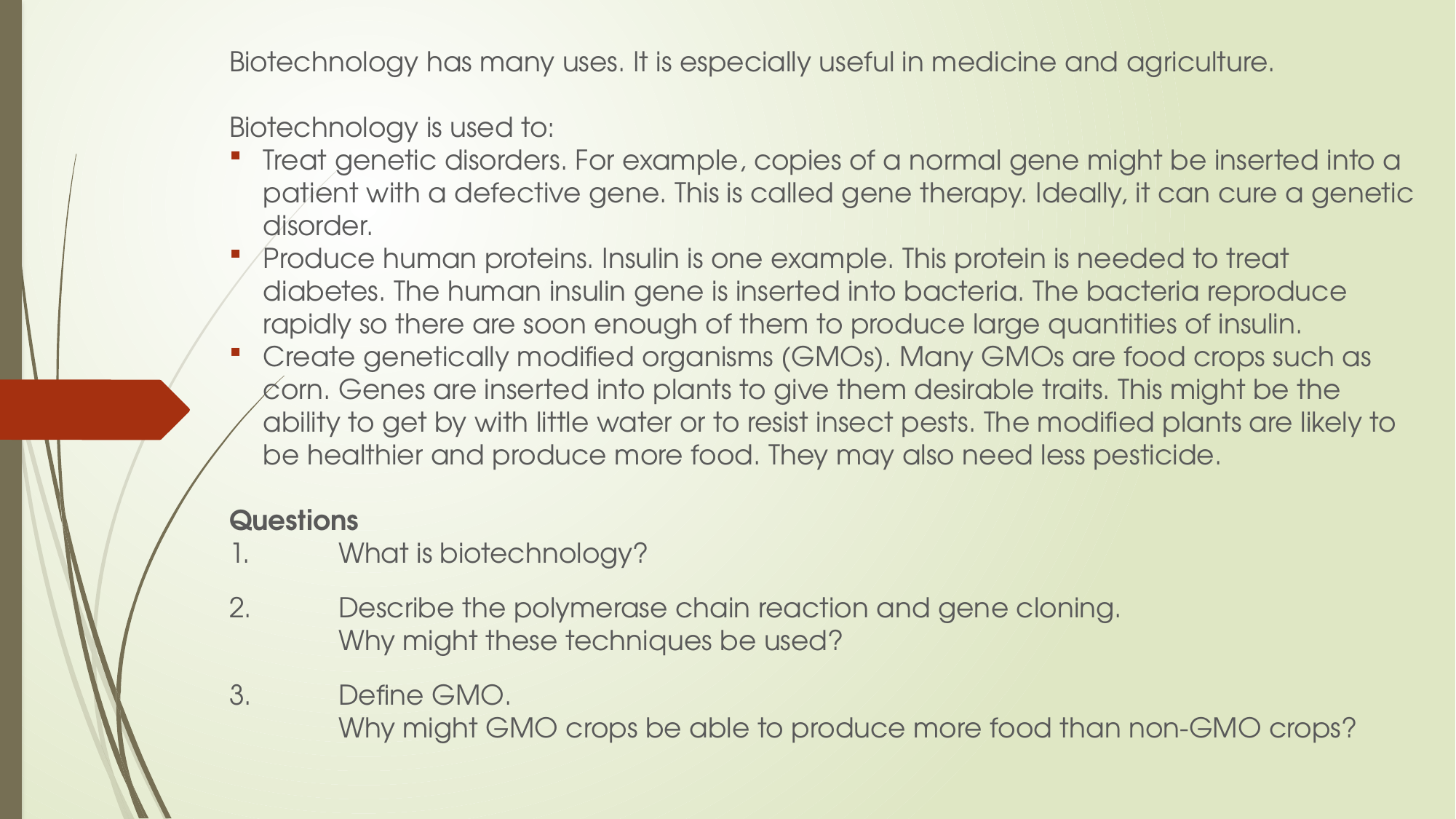

Biotechnology has many uses. It is especially useful in medicine and agriculture.

Biotechnology is used to:
Treat genetic disorders. For example, copies of a normal gene might be inserted into a patient with a defective gene. This is called gene therapy. Ideally, it can cure a genetic disorder.
Produce human proteins. Insulin is one example. This protein is needed to treat diabetes. The human insulin gene is inserted into bacteria. The bacteria reproduce rapidly so there are soon enough of them to produce large quantities of insulin.
Create genetically modified organisms (GMOs). Many GMOs are food crops such as corn. Genes are inserted into plants to give them desirable traits. This might be the ability to get by with little water or to resist insect pests. The modified plants are likely to be healthier and produce more food. They may also need less pesticide.

Questions
1.	What is biotechnology?

2.	Describe the polymerase chain reaction and gene cloning.
	Why might these techniques be used?

3.	Define GMO.
	Why might GMO crops be able to produce more food than non-GMO crops?